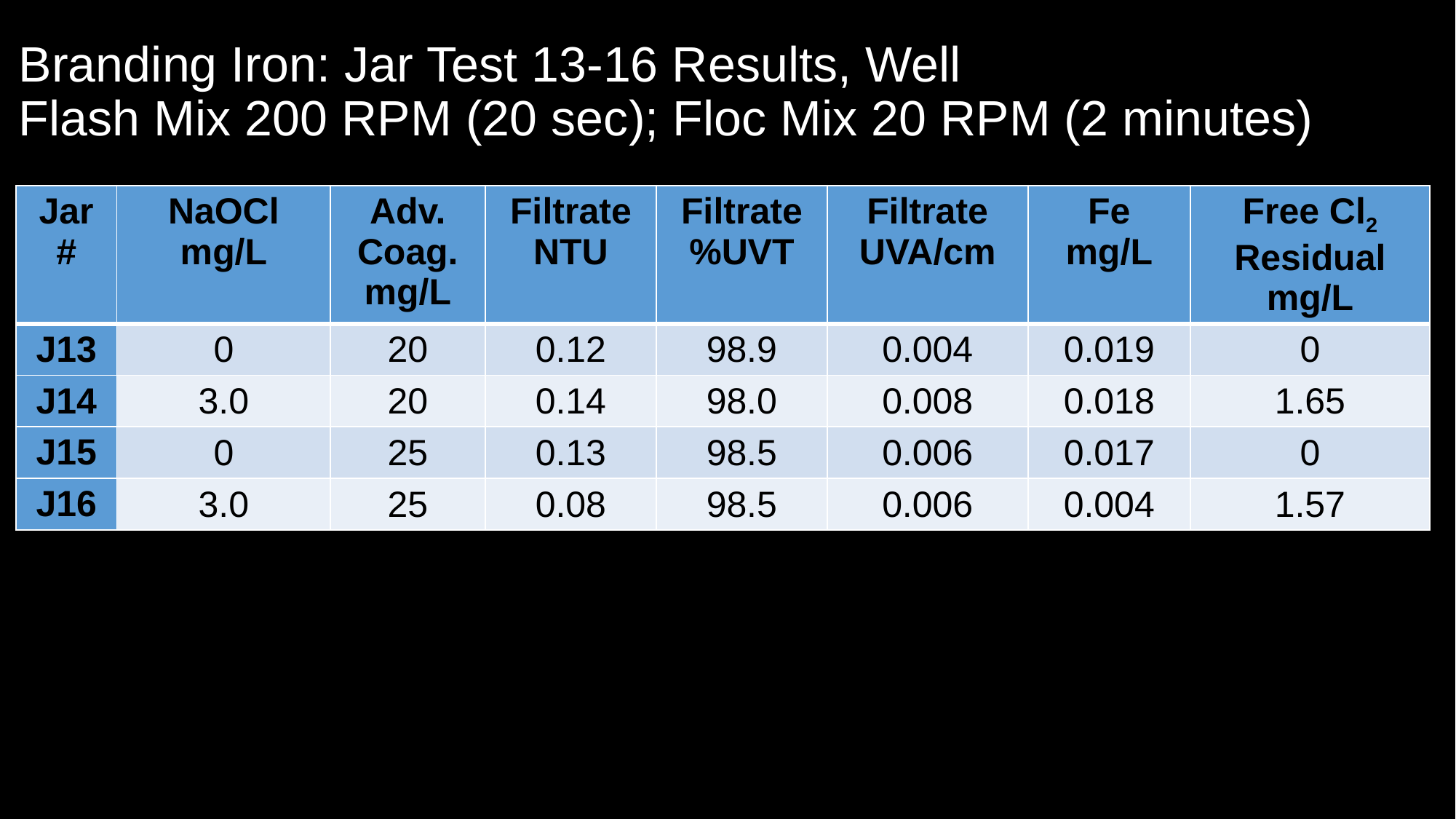

# Branding Iron: Jar Test 13-16 Results, Well Flash Mix 200 RPM (20 sec); Floc Mix 20 RPM (2 minutes)
| Jar # | NaOCl mg/L | Adv. Coag. mg/L | Filtrate NTU | Filtrate %UVT | Filtrate UVA/cm | Fe mg/L | Free Cl2 Residual mg/L |
| --- | --- | --- | --- | --- | --- | --- | --- |
| J13 | 0 | 20 | 0.12 | 98.9 | 0.004 | 0.019 | 0 |
| J14 | 3.0 | 20 | 0.14 | 98.0 | 0.008 | 0.018 | 1.65 |
| J15 | 0 | 25 | 0.13 | 98.5 | 0.006 | 0.017 | 0 |
| J16 | 3.0 | 25 | 0.08 | 98.5 | 0.006 | 0.004 | 1.57 |